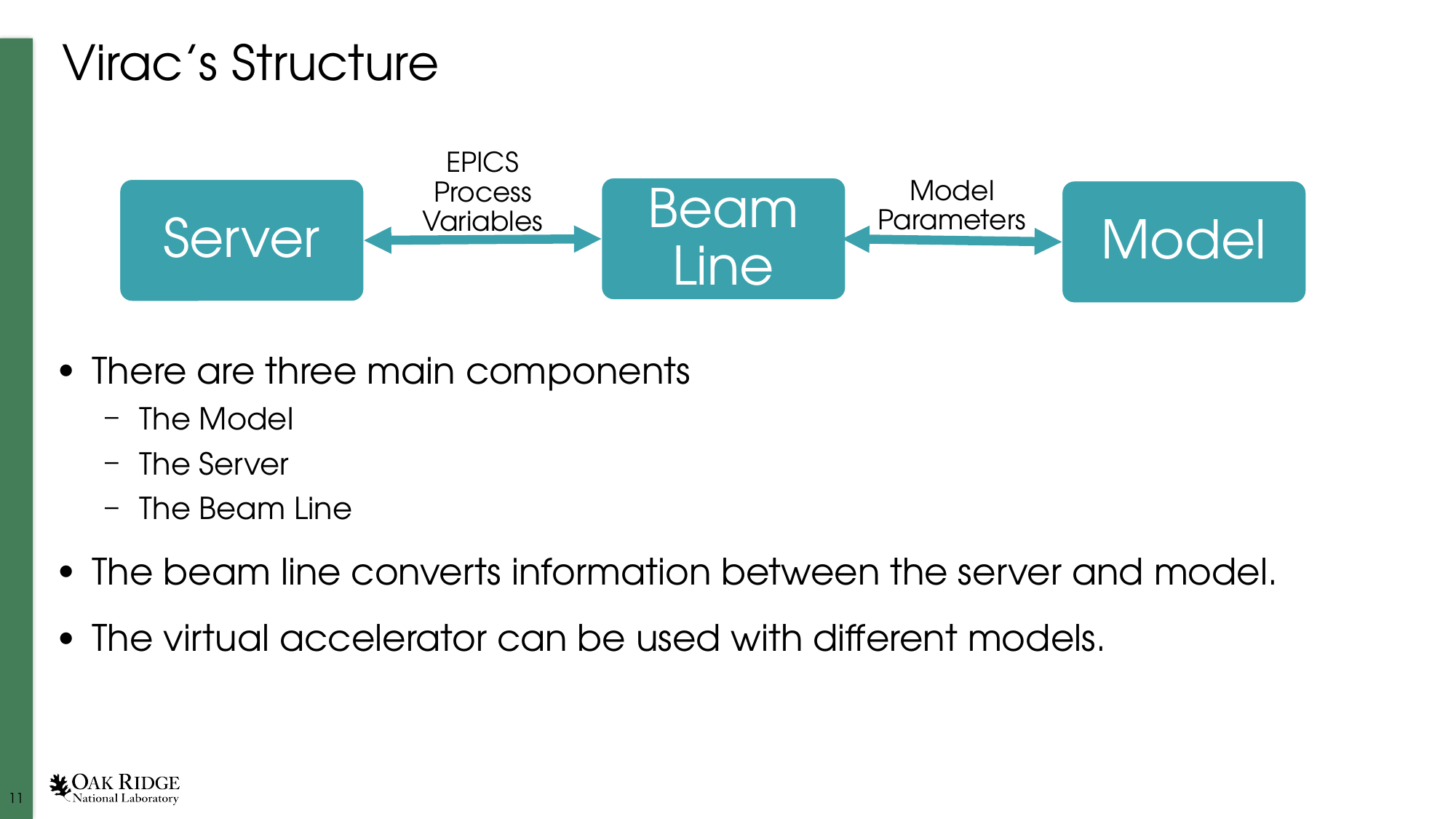

# Virac’s Structure
EPICS Process Variables
Model Parameters

Beam Line

Server

Model

There are three main components
The Model
The Server
The Beam Line
The beam line converts information between the server and model.
The virtual accelerator can be used with different models.